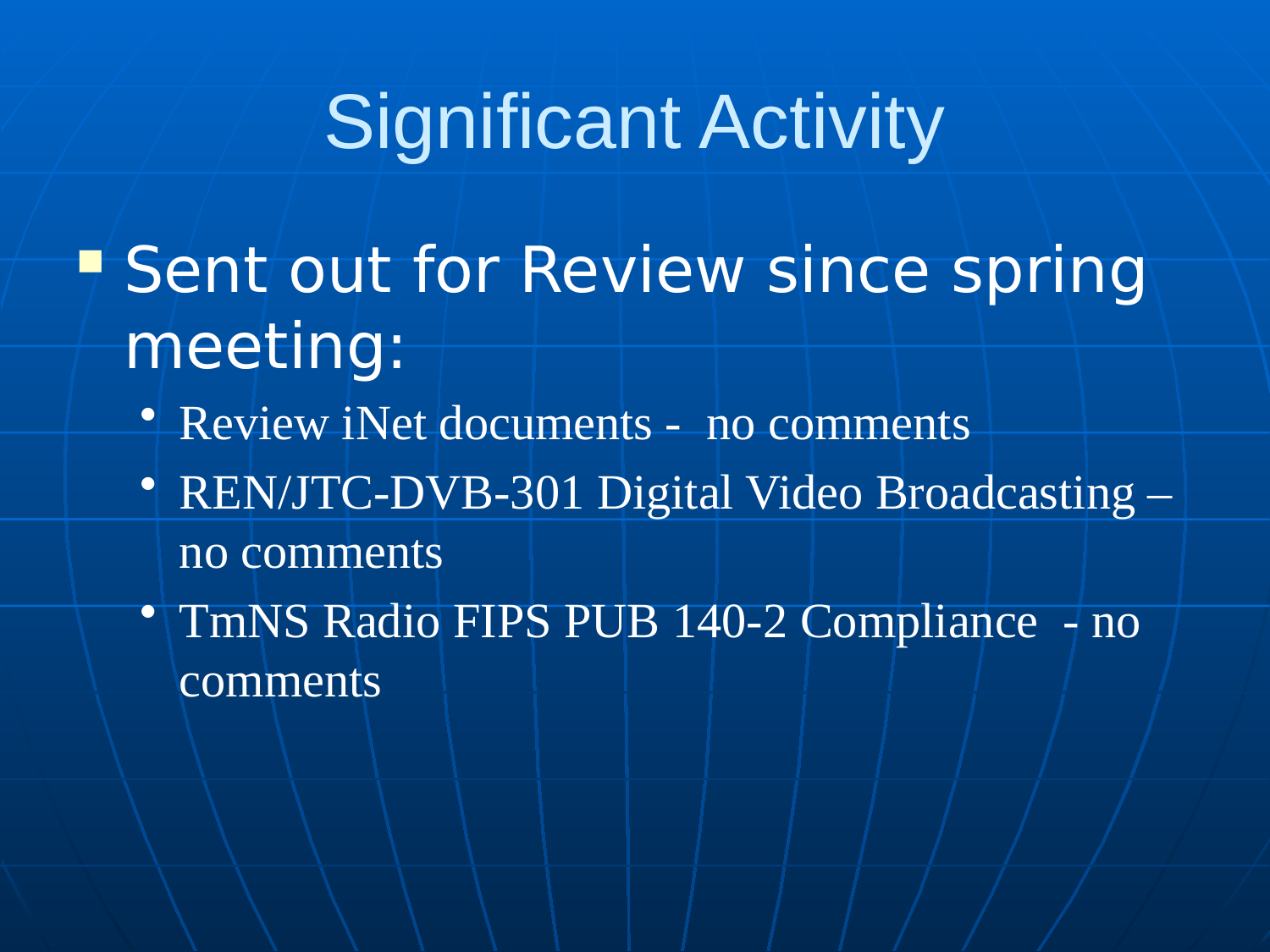

# Significant Activity
Sent out for Review since spring meeting:
Review iNet documents -  no comments
REN/JTC-DVB-301 Digital Video Broadcasting – no comments
TmNS Radio FIPS PUB 140-2 Compliance  - no comments